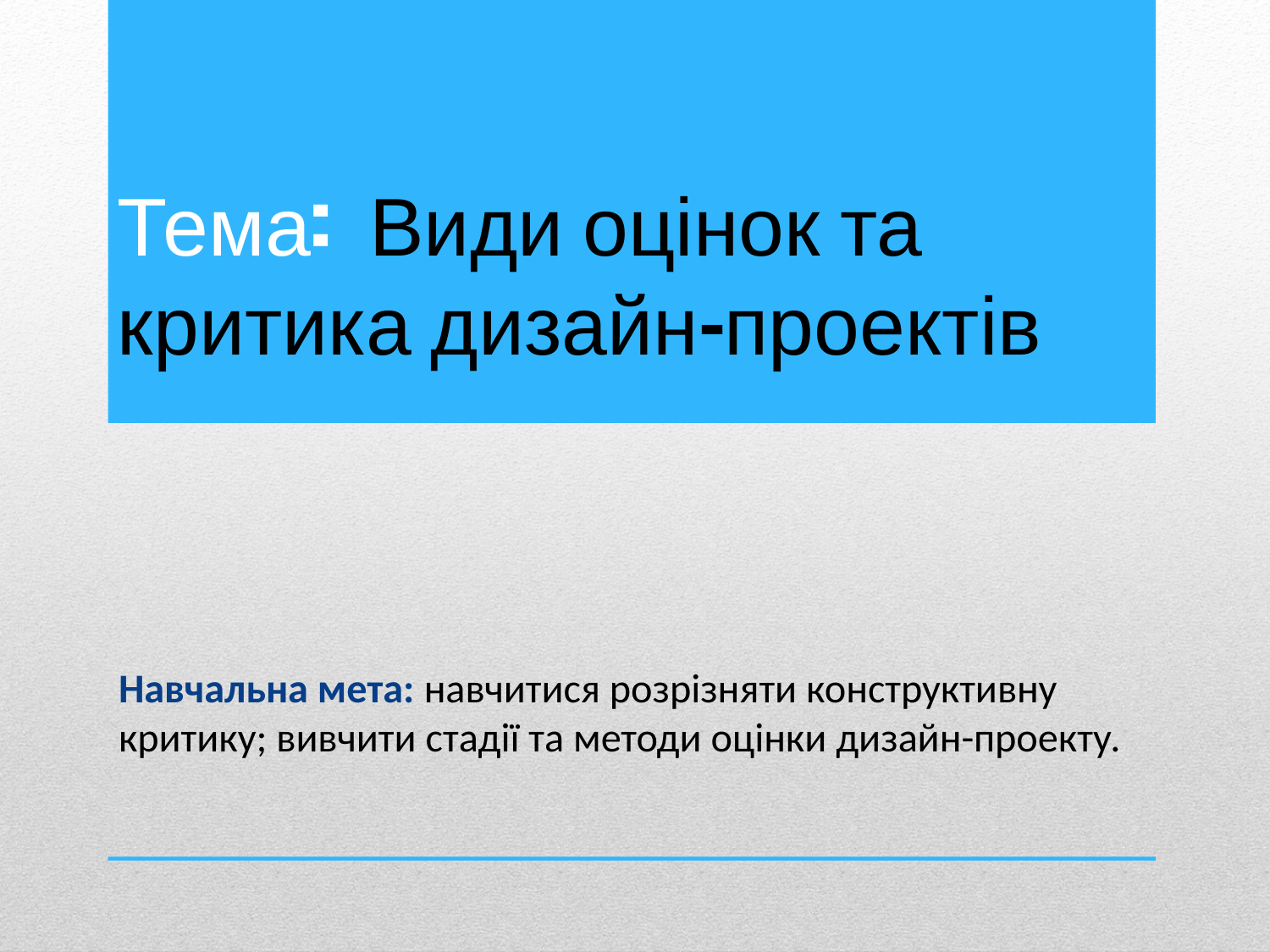

# Тема:  Види оцінок та критика дизайн-проектів
Навчальна мета: навчитися розрізняти конструктивну критику; вивчити стадії та методи оцінки дизайн-проекту.